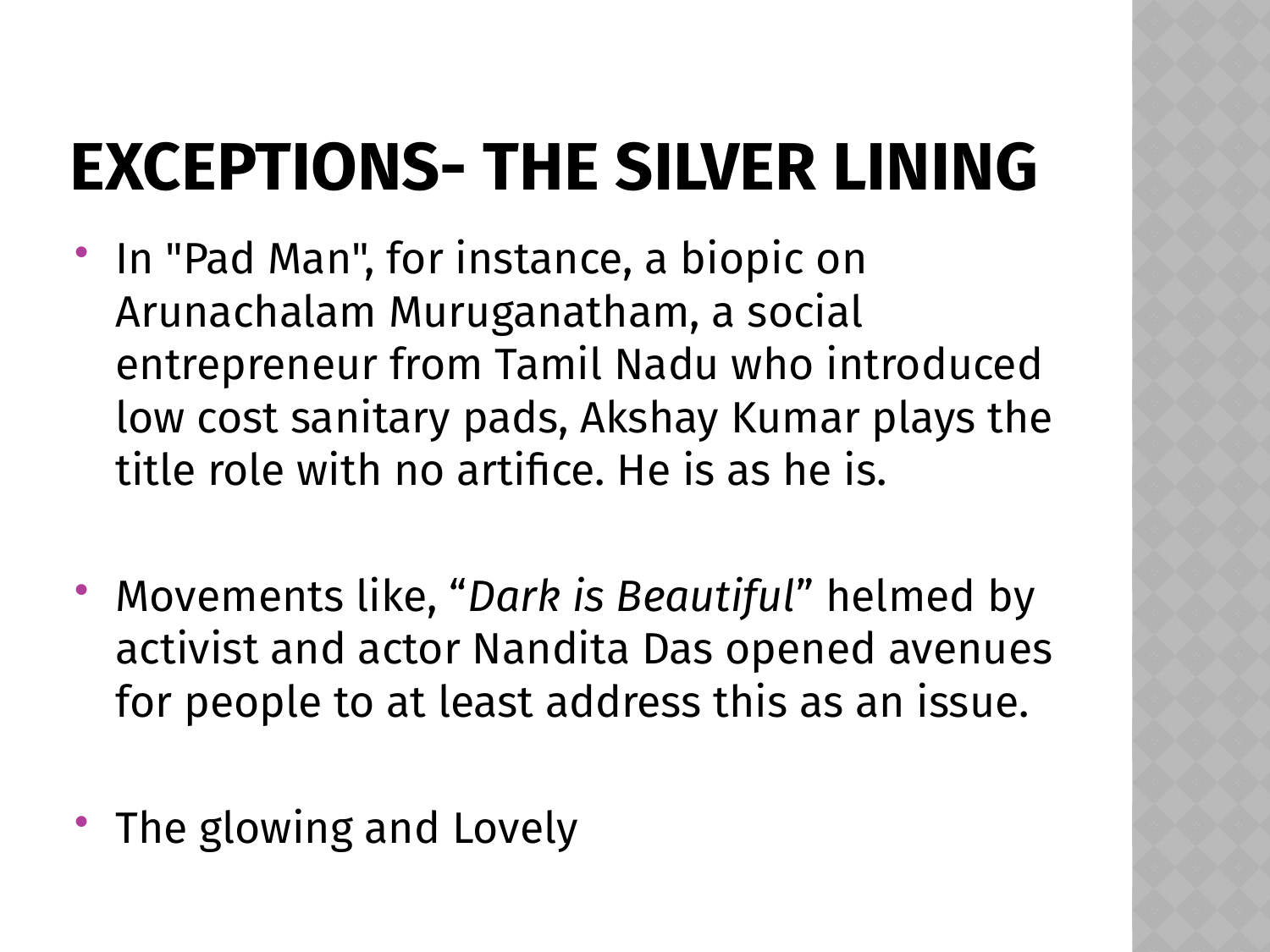

# Exceptions- The silver lining
In "Pad Man", for instance, a biopic on Arunachalam Muruganatham, a social entrepreneur from Tamil Nadu who introduced low cost sanitary pads, Akshay Kumar plays the title role with no artifice. He is as he is.

Movements like, “Dark is Beautiful” helmed by activist and actor Nandita Das opened avenues for people to at least address this as an issue.

The glowing and Lovely